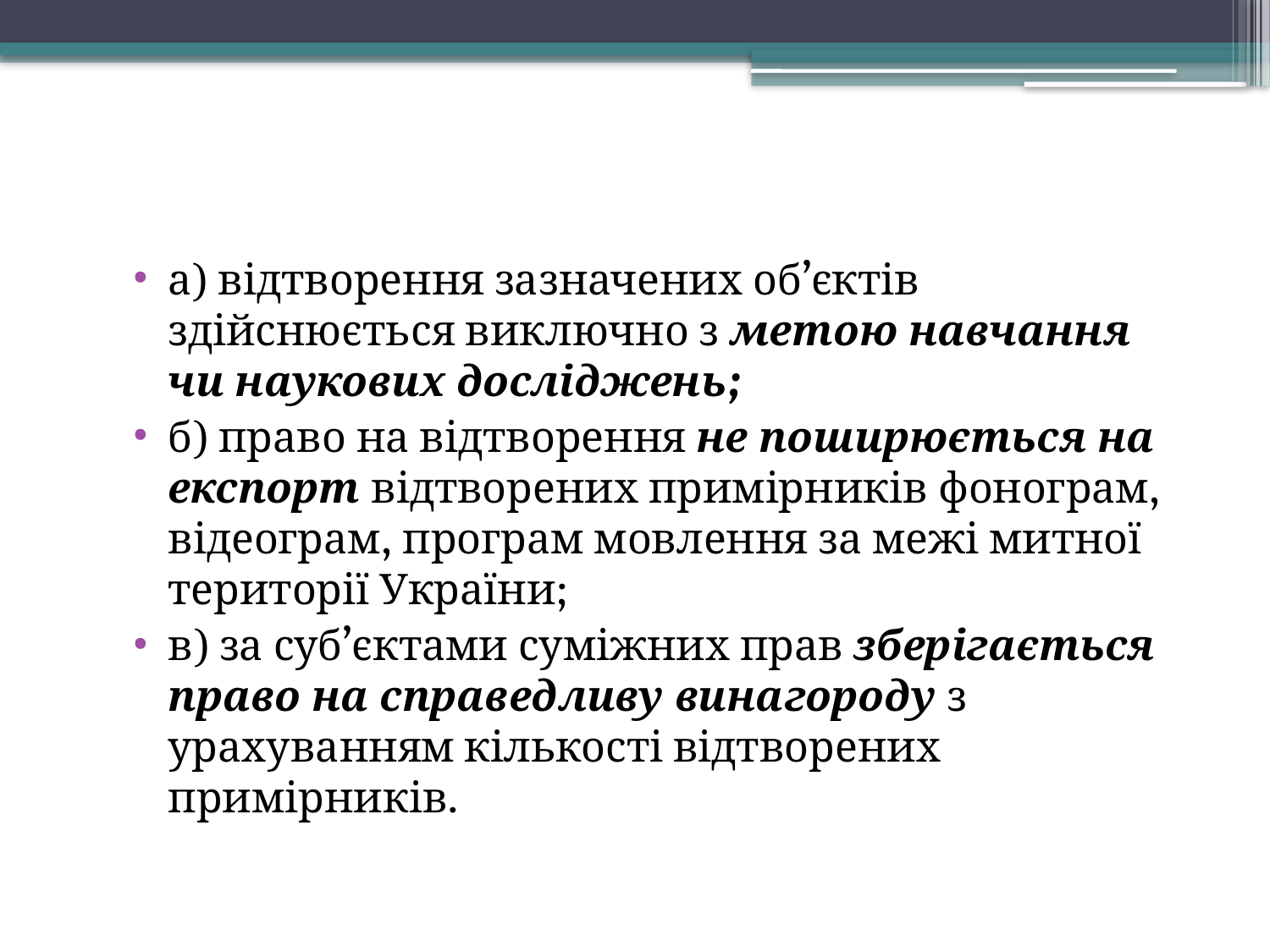

а) відтворення зазначених об’єктів здійснюється виключно з метою навчання чи наукових досліджень;
б) право на відтворення не поширюється на експорт відтворених примірників фонограм, відеограм, програм мовлення за межі митної території України;
в) за суб’єктами суміжних прав зберігається право на справедливу винагороду з урахуванням кількості відтворених примірників.